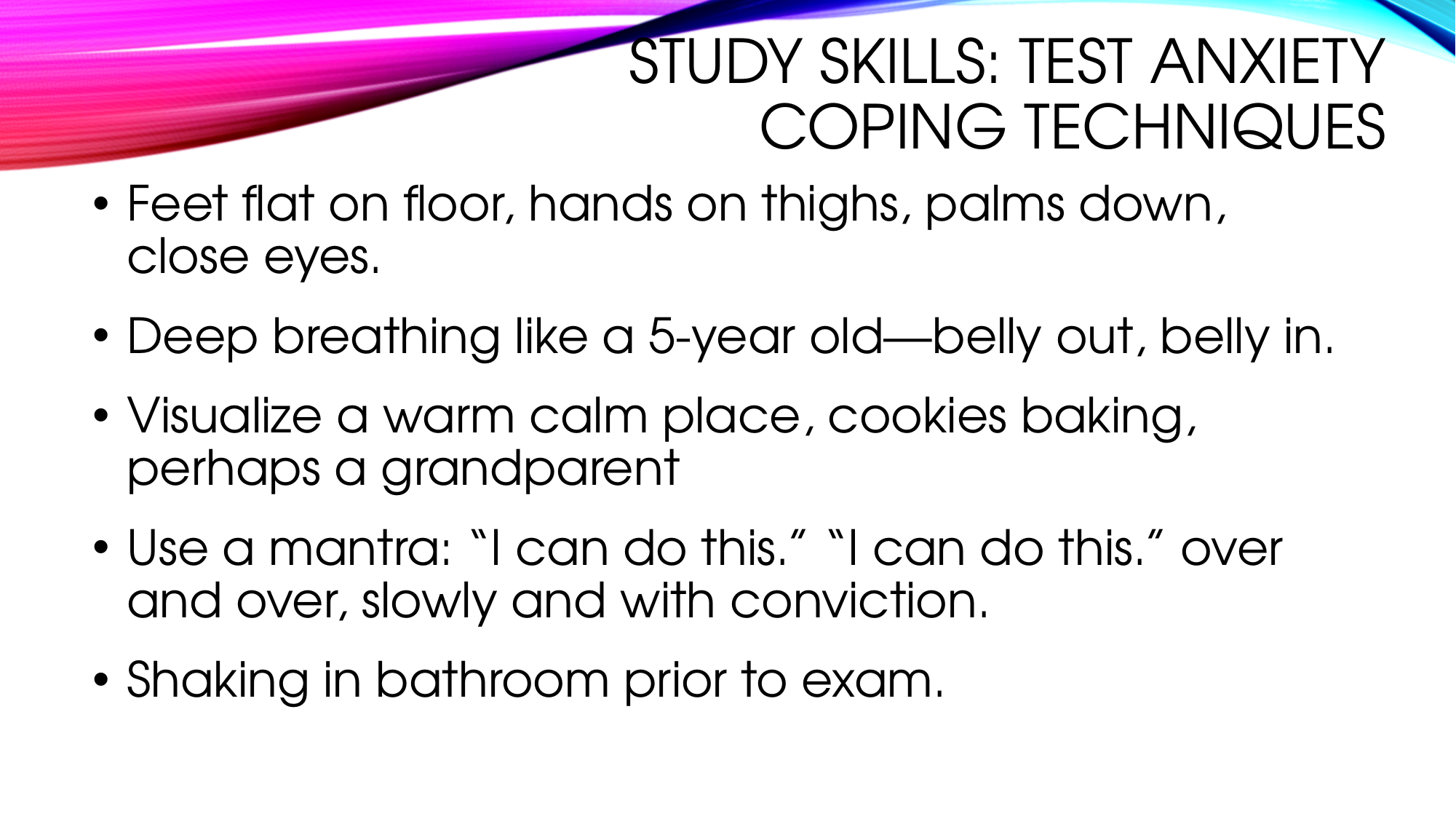

# Study skills: Test anxiety coping techniques
Feet flat on floor, hands on thighs, palms down, close eyes.
Deep breathing like a 5-year old—belly out, belly in.
Visualize a warm calm place, cookies baking, perhaps a grandparent
Use a mantra: “I can do this.” “I can do this.” over and over, slowly and with conviction.
Shaking in bathroom prior to exam.